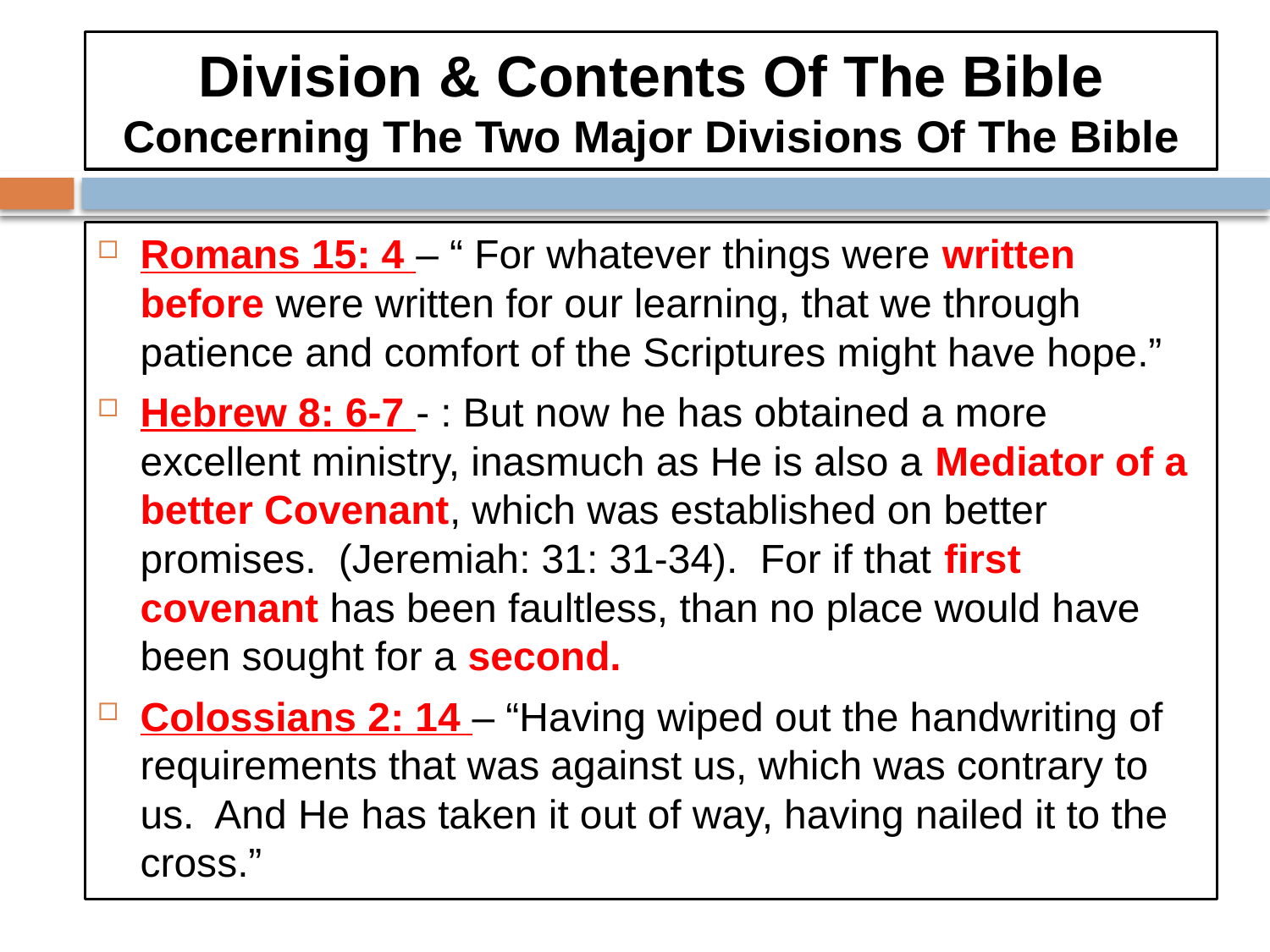

# Division & Contents Of The Bible Concerning The Two Major Divisions Of The Bible
Romans 15: 4 – “ For whatever things were written before were written for our learning, that we through patience and comfort of the Scriptures might have hope.”
Hebrew 8: 6-7 - : But now he has obtained a more excellent ministry, inasmuch as He is also a Mediator of a better Covenant, which was established on better promises.  (Jeremiah: 31: 31-34).  For if that first covenant has been faultless, than no place would have been sought for a second.
Colossians 2: 14 – “Having wiped out the handwriting of requirements that was against us, which was contrary to us.  And He has taken it out of way, having nailed it to the cross.”